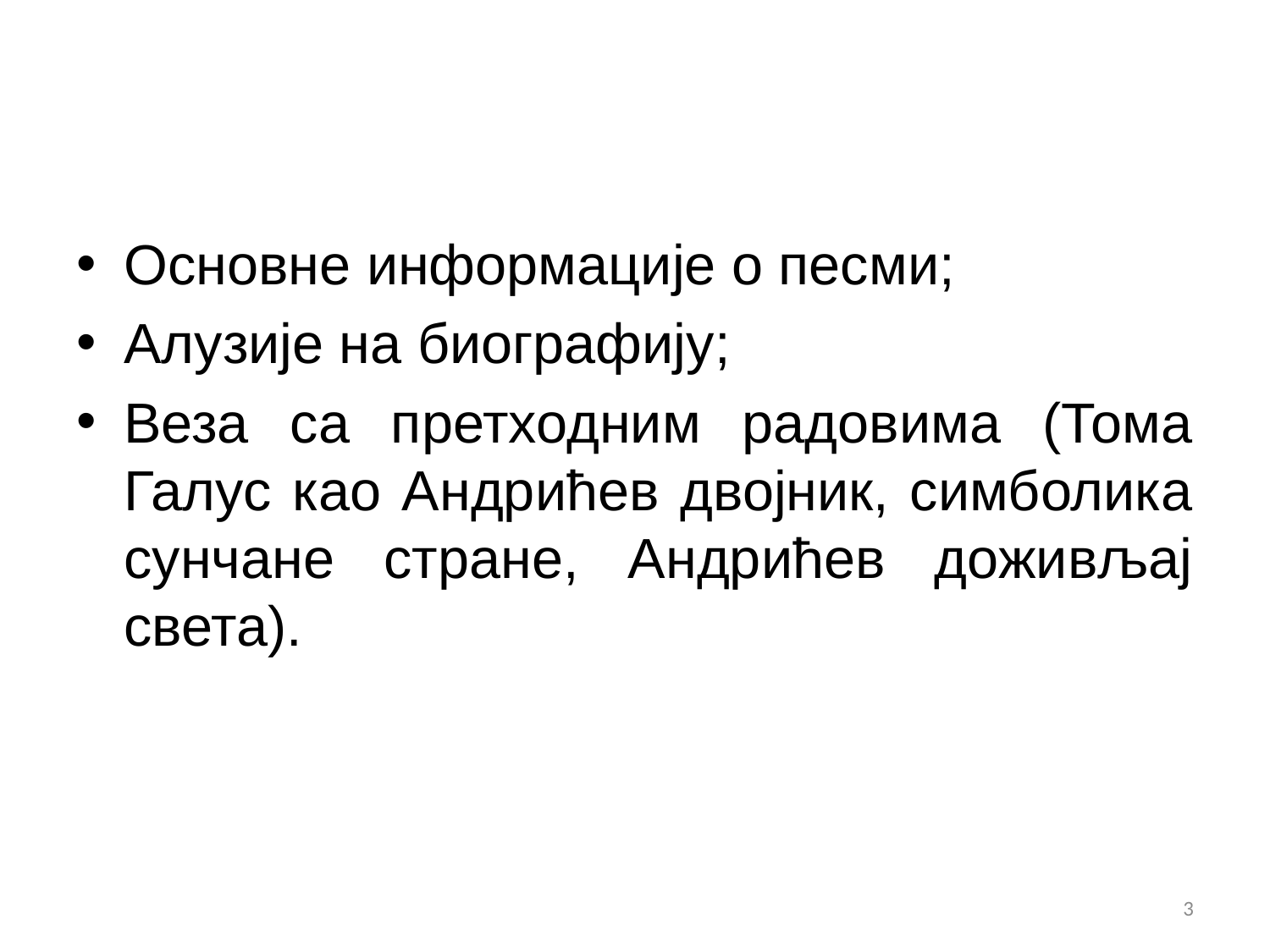

#
Основне информације о песми;
Алузије на биографију;
Веза са претходним радовима (Тома Галус као Андрићев двојник, симболика сунчане стране, Андрићев доживљај света).

3